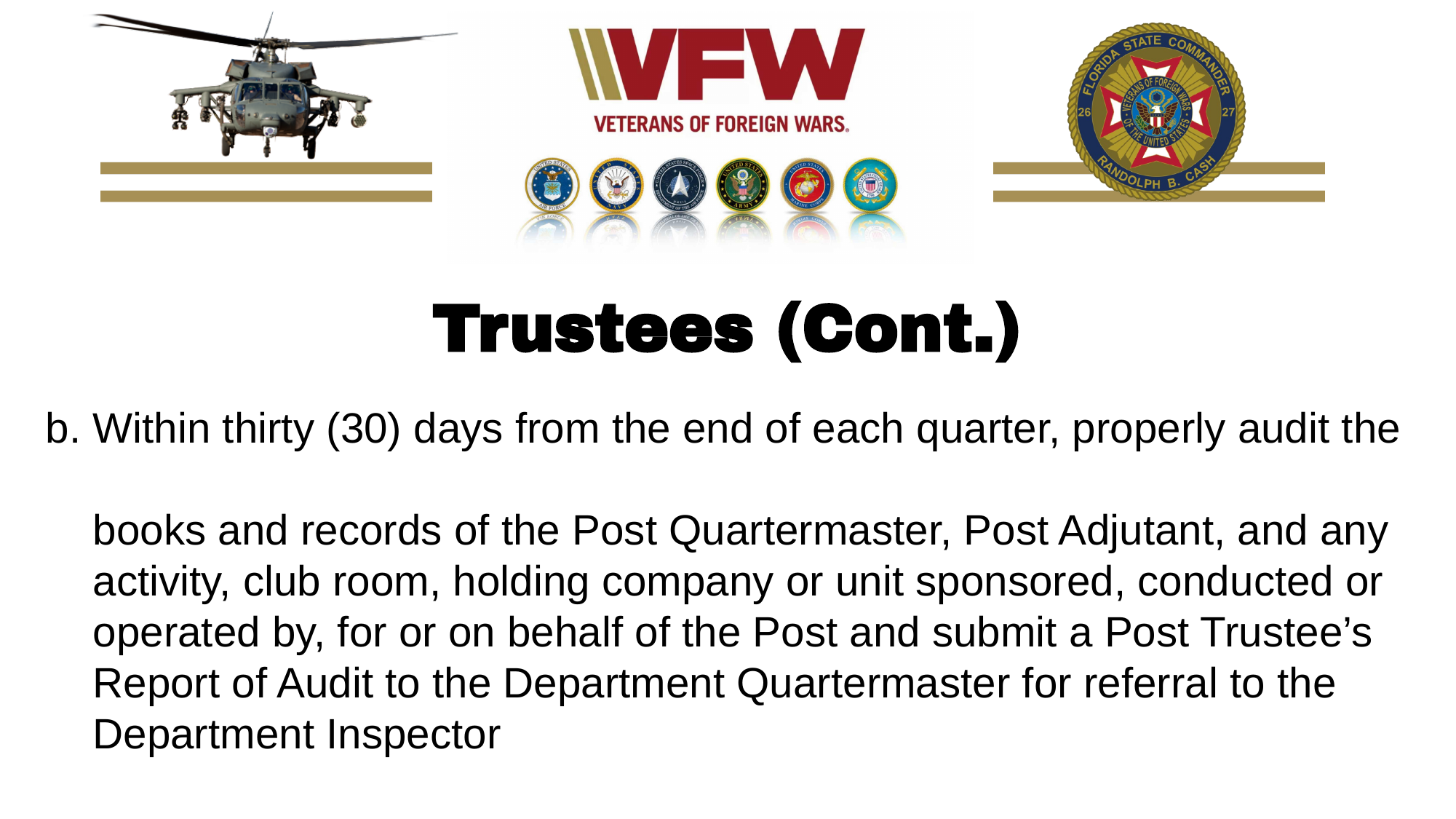

Trustees (Cont.)

b. Within thirty (30) days from the end of each quarter, properly audit the
    books and records of the Post Quartermaster, Post Adjutant, and any
    activity, club room, holding company or unit sponsored, conducted or
    operated by, for or on behalf of the Post and submit a Post Trustee’s
    Report of Audit to the Department Quartermaster for referral to the
    Department Inspector